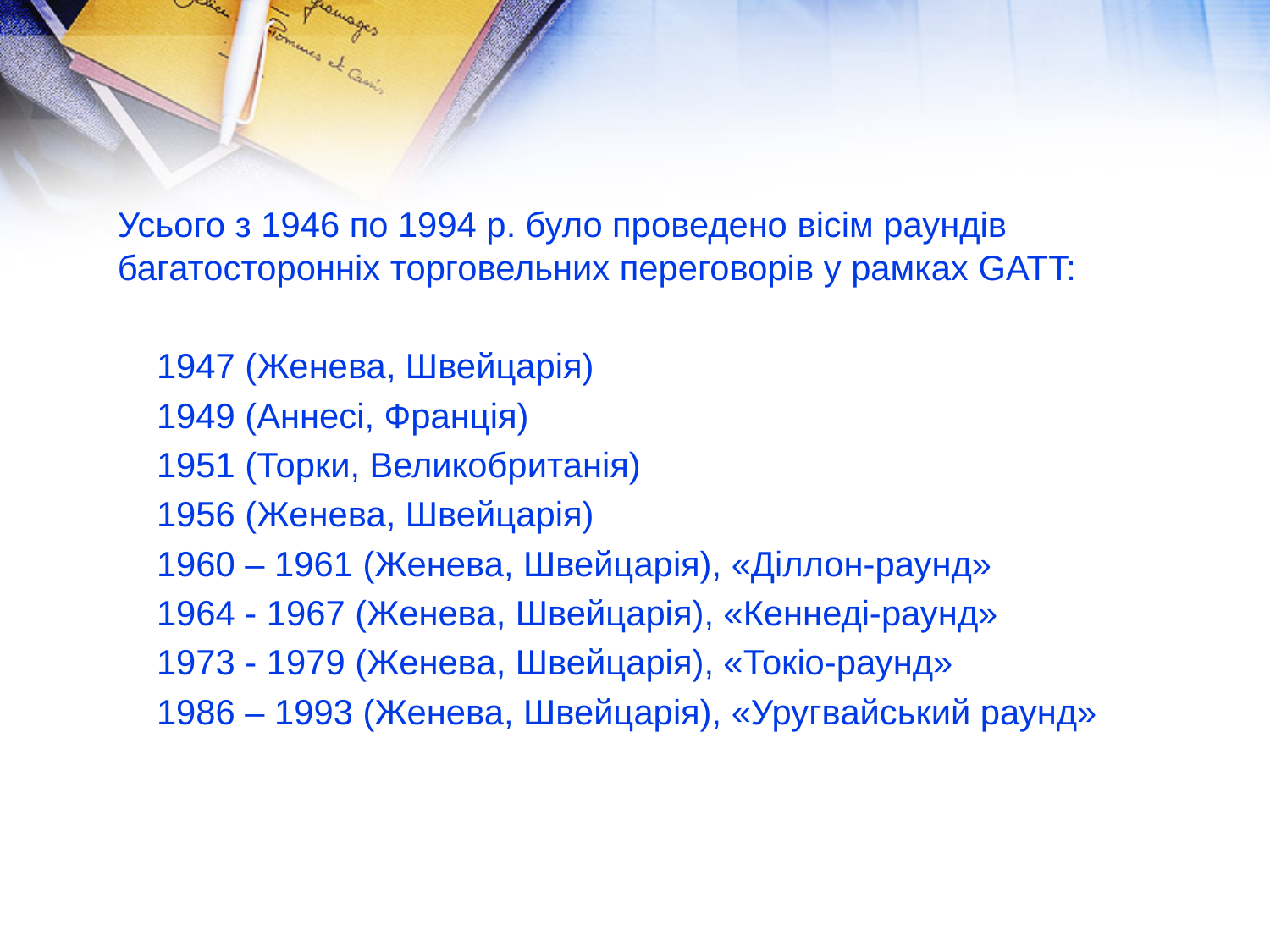

Усього з 1946 по 1994 р. було проведено вісім раундів багатосторонніх торговельних переговорів у рамках GATT:

    1947 (Женева, Швейцарія)
    1949 (Аннесі, Франція)
    1951 (Торки, Великобританія)
    1956 (Женева, Швейцарія)
    1960 – 1961 (Женева, Швейцарія), «Діллон-раунд»
    1964 - 1967 (Женева, Швейцарія), «Кеннеді-раунд»
    1973 - 1979 (Женева, Швейцарія), «Токіо-раунд»
    1986 – 1993 (Женева, Швейцарія), «Уругвайський раунд»